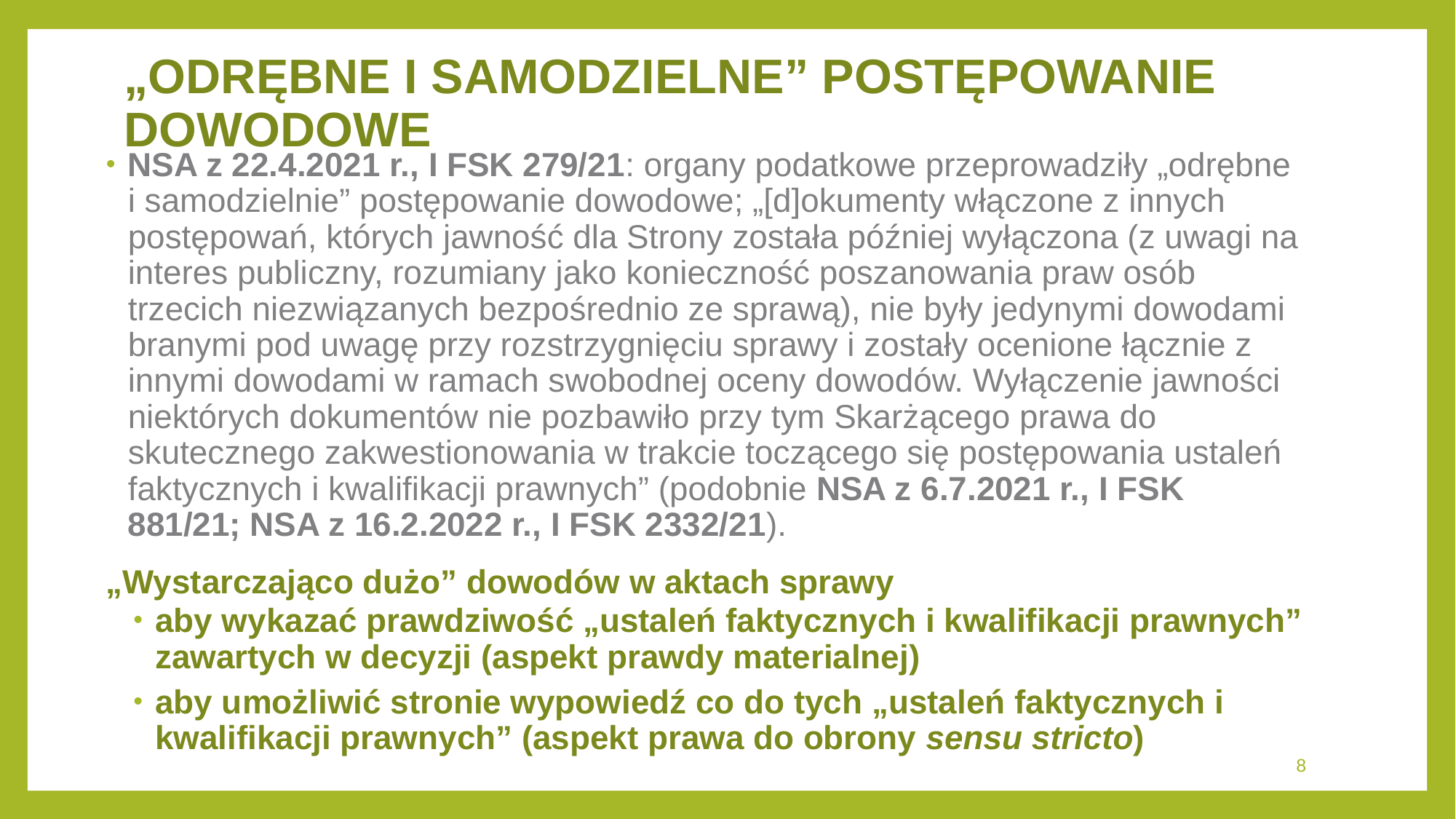

# „Odrębne i samodzielne” postępowanie dowodowe
NSA z 22.4.2021 r., I FSK 279/21: organy podatkowe przeprowadziły „odrębne i samodzielnie” postępowanie dowodowe; „[d]okumenty włączone z innych postępowań, których jawność dla Strony została później wyłączona (z uwagi na interes publiczny, rozumiany jako konieczność poszanowania praw osób trzecich niezwiązanych bezpośrednio ze sprawą), nie były jedynymi dowodami branymi pod uwagę przy rozstrzygnięciu sprawy i zostały ocenione łącznie z innymi dowodami w ramach swobodnej oceny dowodów. Wyłączenie jawności niektórych dokumentów nie pozbawiło przy tym Skarżącego prawa do skutecznego zakwestionowania w trakcie toczącego się postępowania ustaleń faktycznych i kwalifikacji prawnych” (podobnie NSA z 6.7.2021 r., I FSK 881/21; NSA z 16.2.2022 r., I FSK 2332/21).
„Wystarczająco dużo” dowodów w aktach sprawy
aby wykazać prawdziwość „ustaleń faktycznych i kwalifikacji prawnych” zawartych w decyzji (aspekt prawdy materialnej)
aby umożliwić stronie wypowiedź co do tych „ustaleń faktycznych i kwalifikacji prawnych” (aspekt prawa do obrony sensu stricto)

8